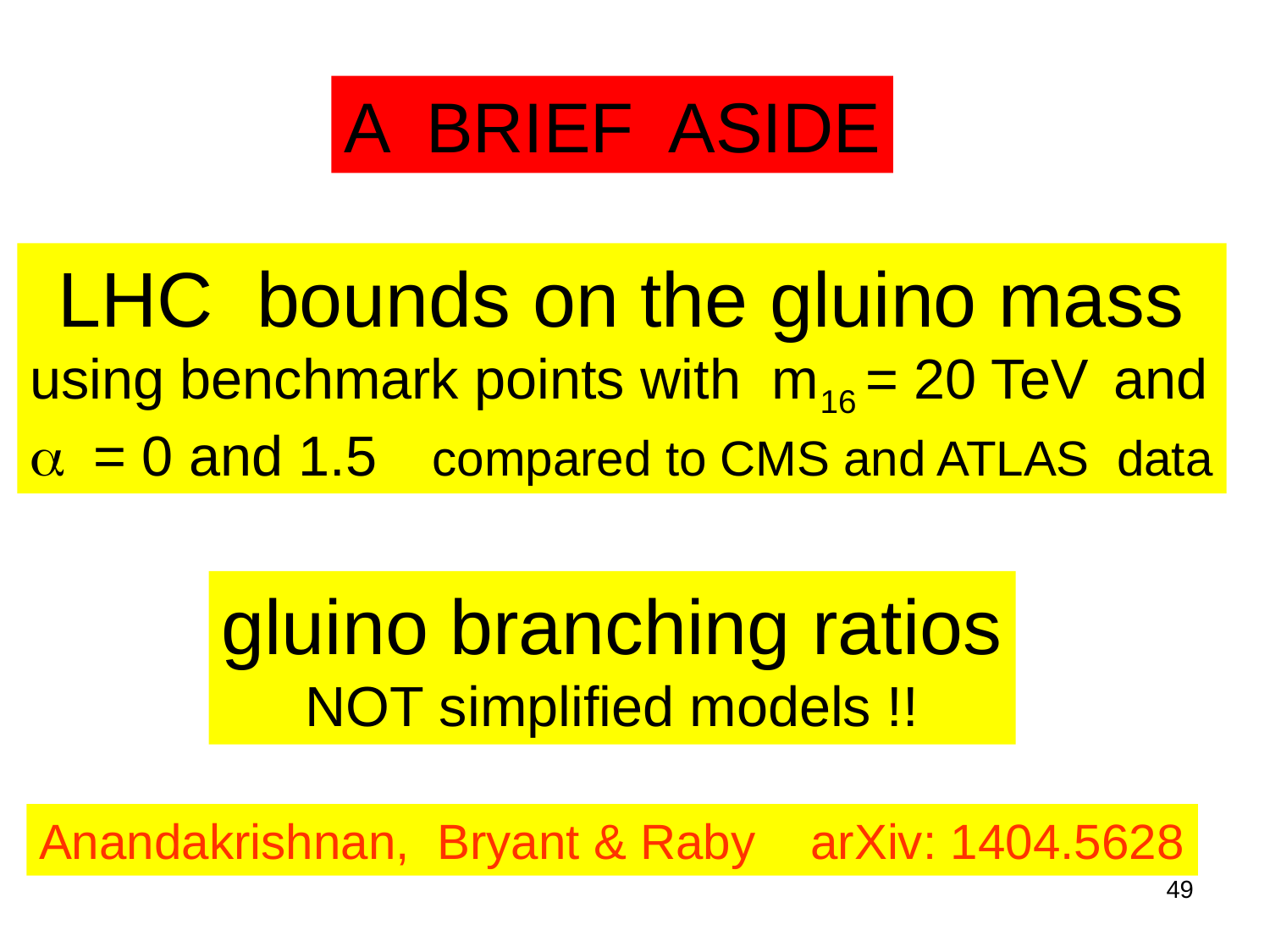

A  BRIEF  ASIDE
LHC  bounds on the gluino mass
using benchmark points with  m16 = 20 TeV  and
α = 0 and 1.5    compared to CMS and ATLAS  data
gluino branching ratios
NOT simplified models !!
Anandakrishnan,  Bryant & Raby    arXiv: 1404.5628
Title of talk
49